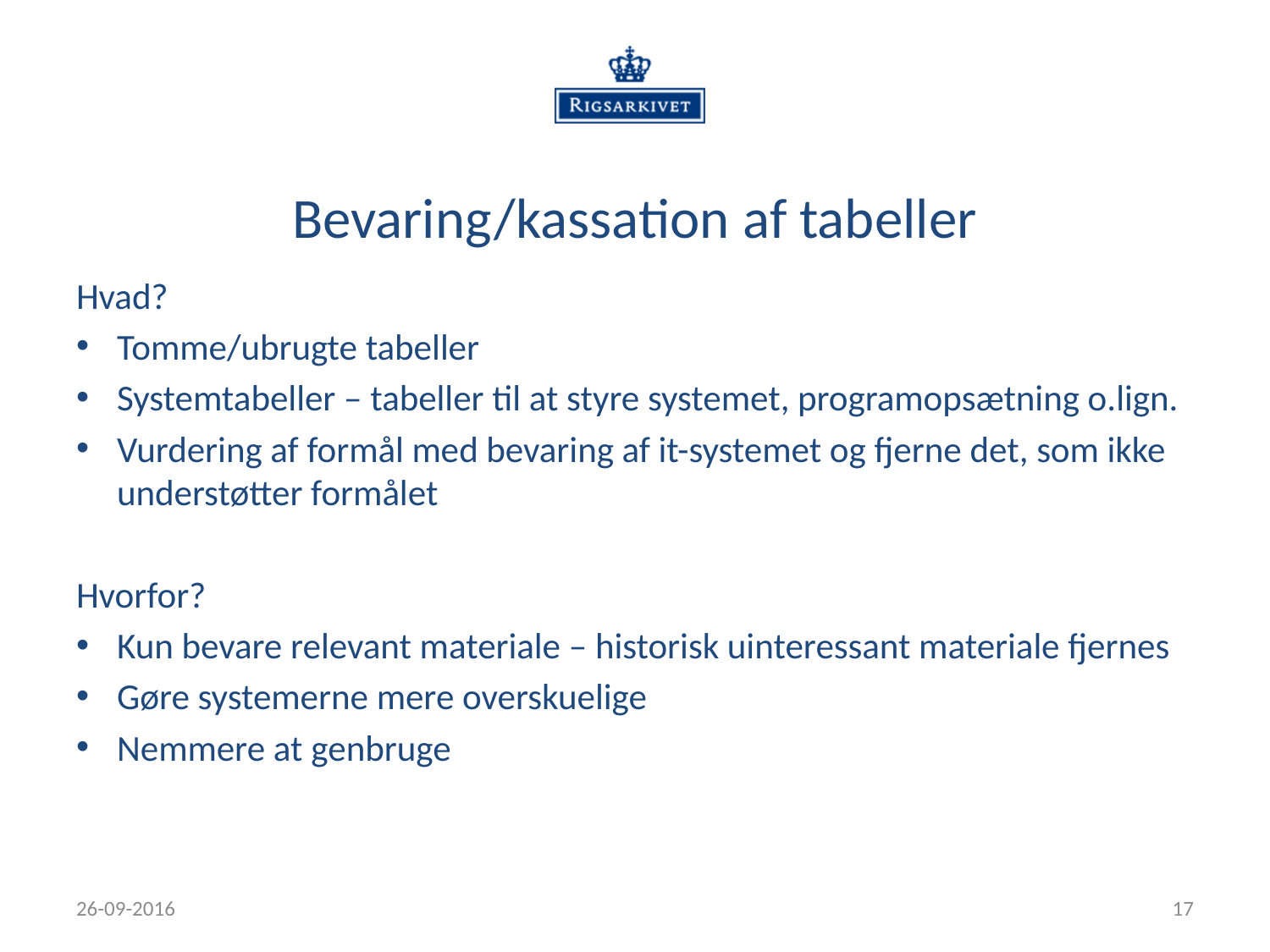

# Bevaring/kassation af tabeller
Hvad?
Tomme/ubrugte tabeller
Systemtabeller – tabeller til at styre systemet, programopsætning o.lign.
Vurdering af formål med bevaring af it-systemet og fjerne det, som ikke understøtter formålet

Hvorfor?
Kun bevare relevant materiale – historisk uinteressant materiale fjernes
Gøre systemerne mere overskuelige
Nemmere at genbruge

26-09-2016

17